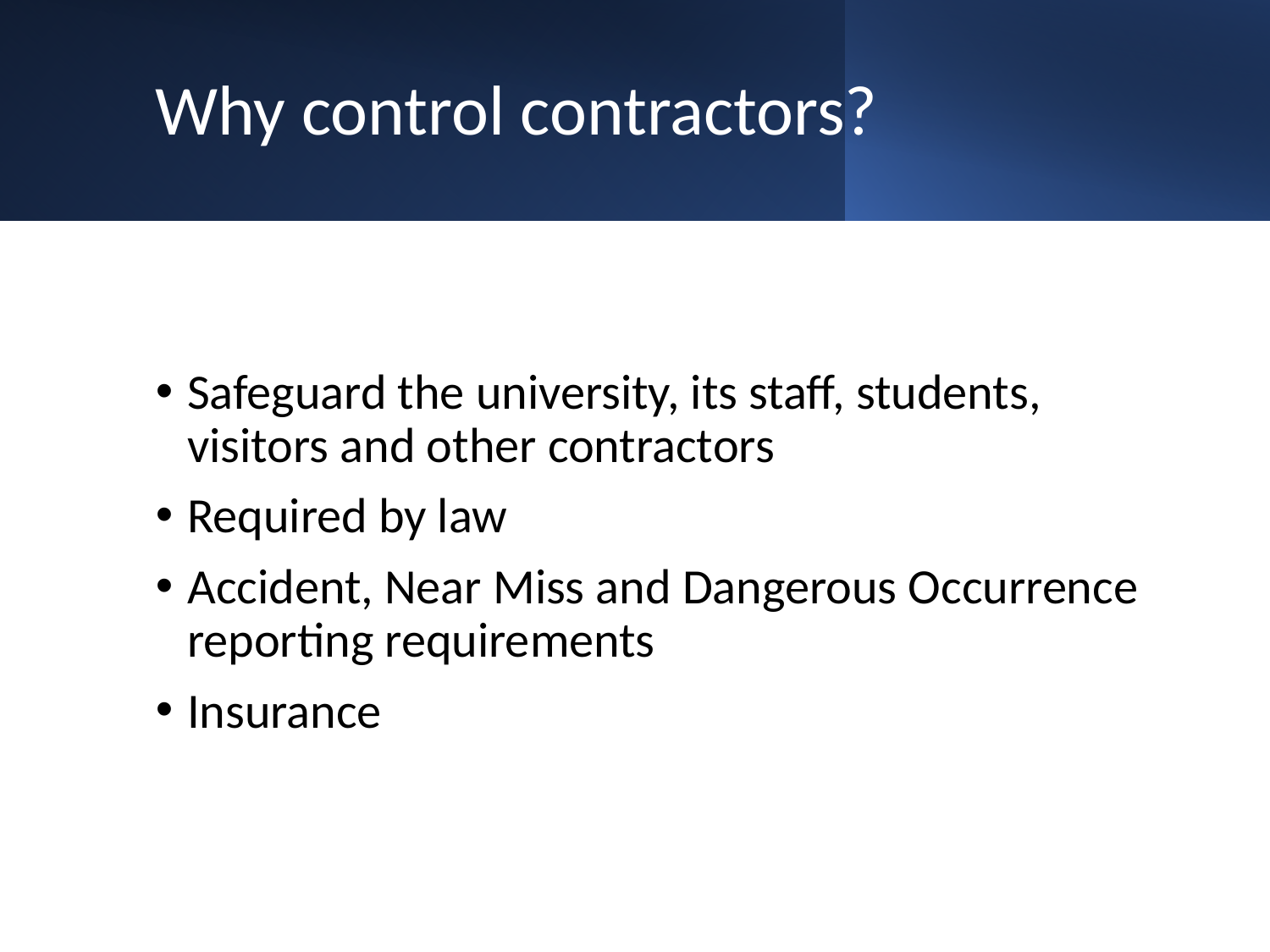

# Why control contractors?
Safeguard the university, its staff, students, visitors and other contractors
Required by law
Accident, Near Miss and Dangerous Occurrence reporting requirements
Insurance